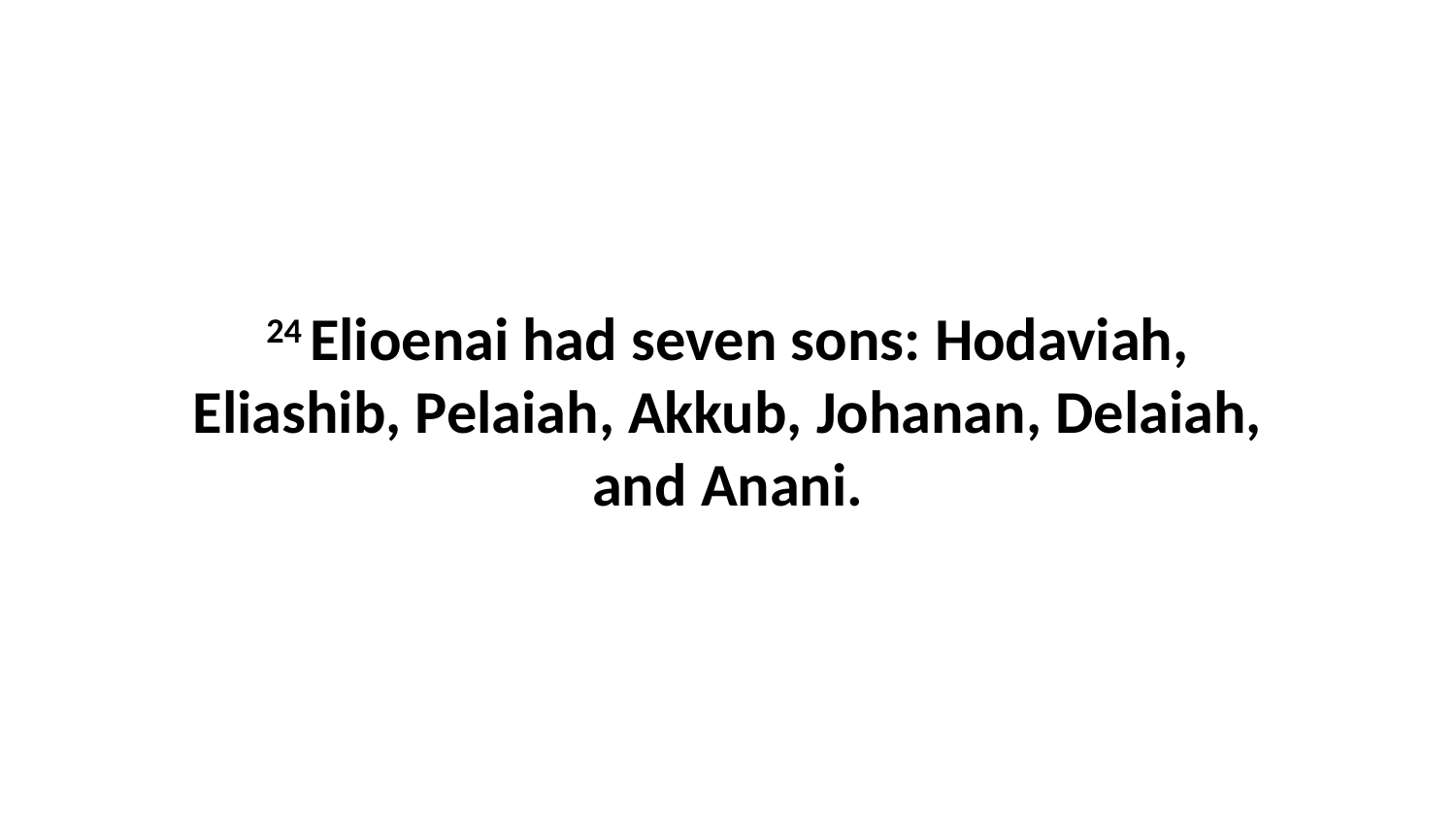

24 Elioenai had seven sons: Hodaviah, Eliashib, Pelaiah, Akkub, Johanan, Delaiah, and Anani.